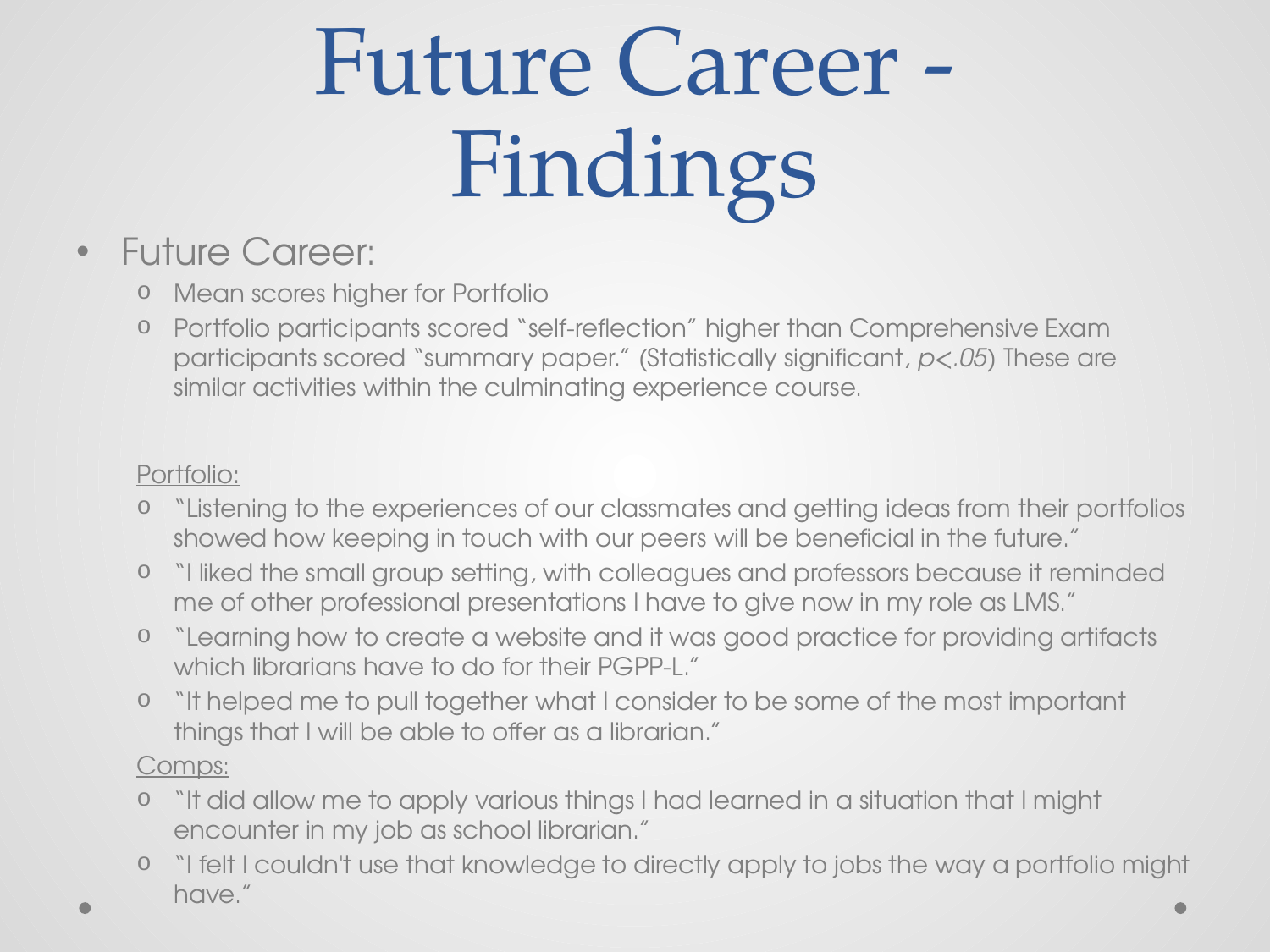

# Future Career - Findings
Future Career:
Mean scores higher for Portfolio
Portfolio participants scored “self-reflection” higher than Comprehensive Exam participants scored “summary paper.” (Statistically significant, p<.05) These are similar activities within the culminating experience course.

Portfolio:
“Listening to the experiences of our classmates and getting ideas from their portfolios showed how keeping in touch with our peers will be beneficial in the future.”
“I liked the small group setting, with colleagues and professors because it reminded me of other professional presentations I have to give now in my role as LMS.”
“Learning how to create a website and it was good practice for providing artifacts which librarians have to do for their PGPP-L.”
“It helped me to pull together what I consider to be some of the most important things that I will be able to offer as a librarian.”
Comps:
“It did allow me to apply various things I had learned in a situation that I might encounter in my job as school librarian.”
“I felt I couldn't use that knowledge to directly apply to jobs the way a portfolio might have.”